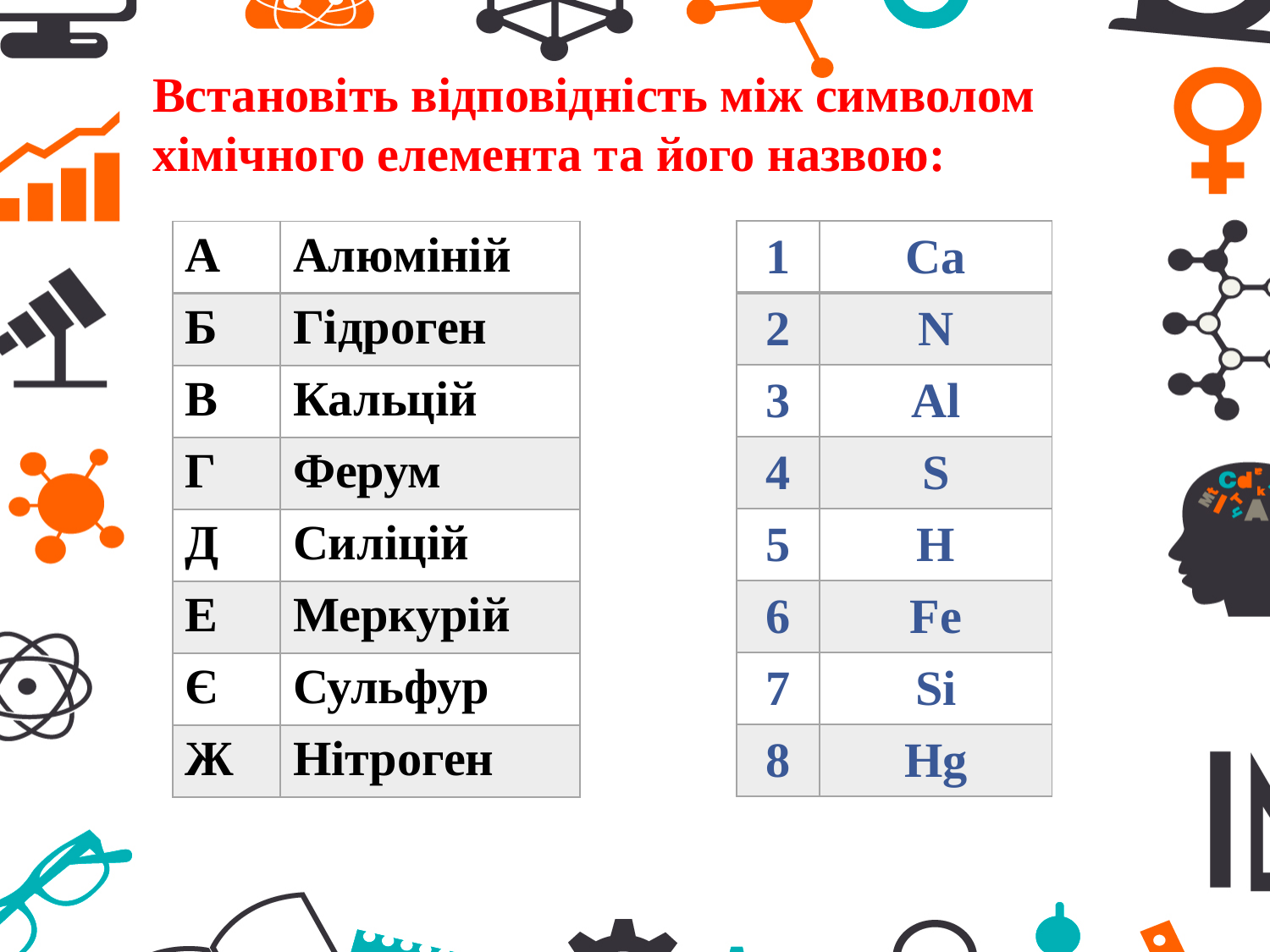

Встановіть відповідність між символом хімічного елемента та його назвою:
| 1 | Сa |
| --- | --- |
| 2 | N |
| 3 | Al |
| 4 | S |
| 5 | H |
| 6 | Fe |
| 7 | Si |
| 8 | Hg |
| А | Алюміній |
| --- | --- |
| Б | Гідроген |
| В | Кальцій |
| Г | Ферум |
| Д | Силіцій |
| Е | Меркурій |
| Є | Сульфур |
| Ж | Нітроген |